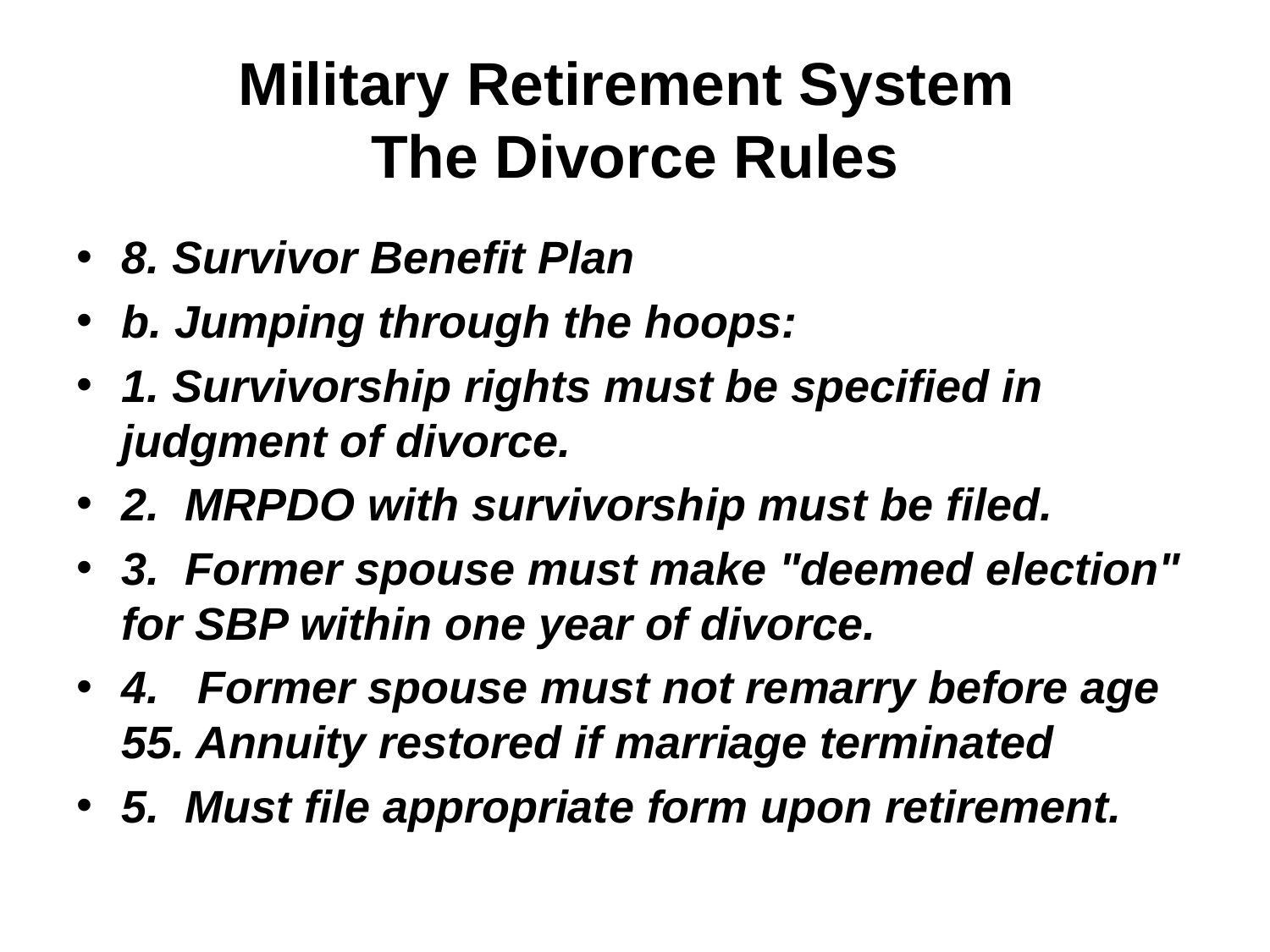

# Military Retirement System The Divorce Rules
8. Survivor Benefit Plan
b. Jumping through the hoops:
1. Survivorship rights must be specified in judgment of divorce.
2.  MRPDO with survivorship must be filed.
3.  Former spouse must make "deemed election" for SBP within one year of divorce.
4.   Former spouse must not remarry before age 55. Annuity restored if marriage terminated
5.  Must file appropriate form upon retirement.